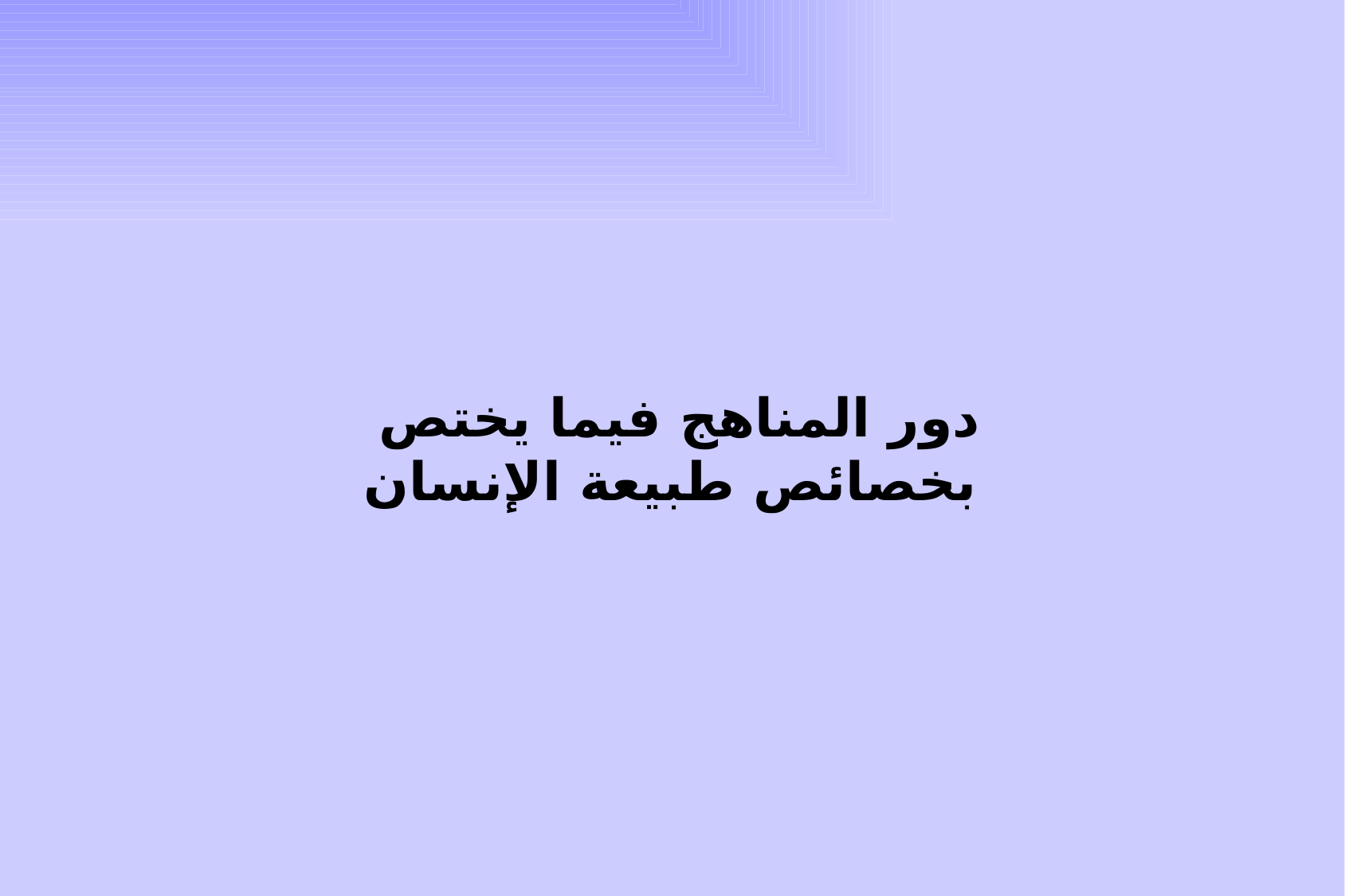

دور المناهج فيما يختص بخصائص طبيعة الإنسان